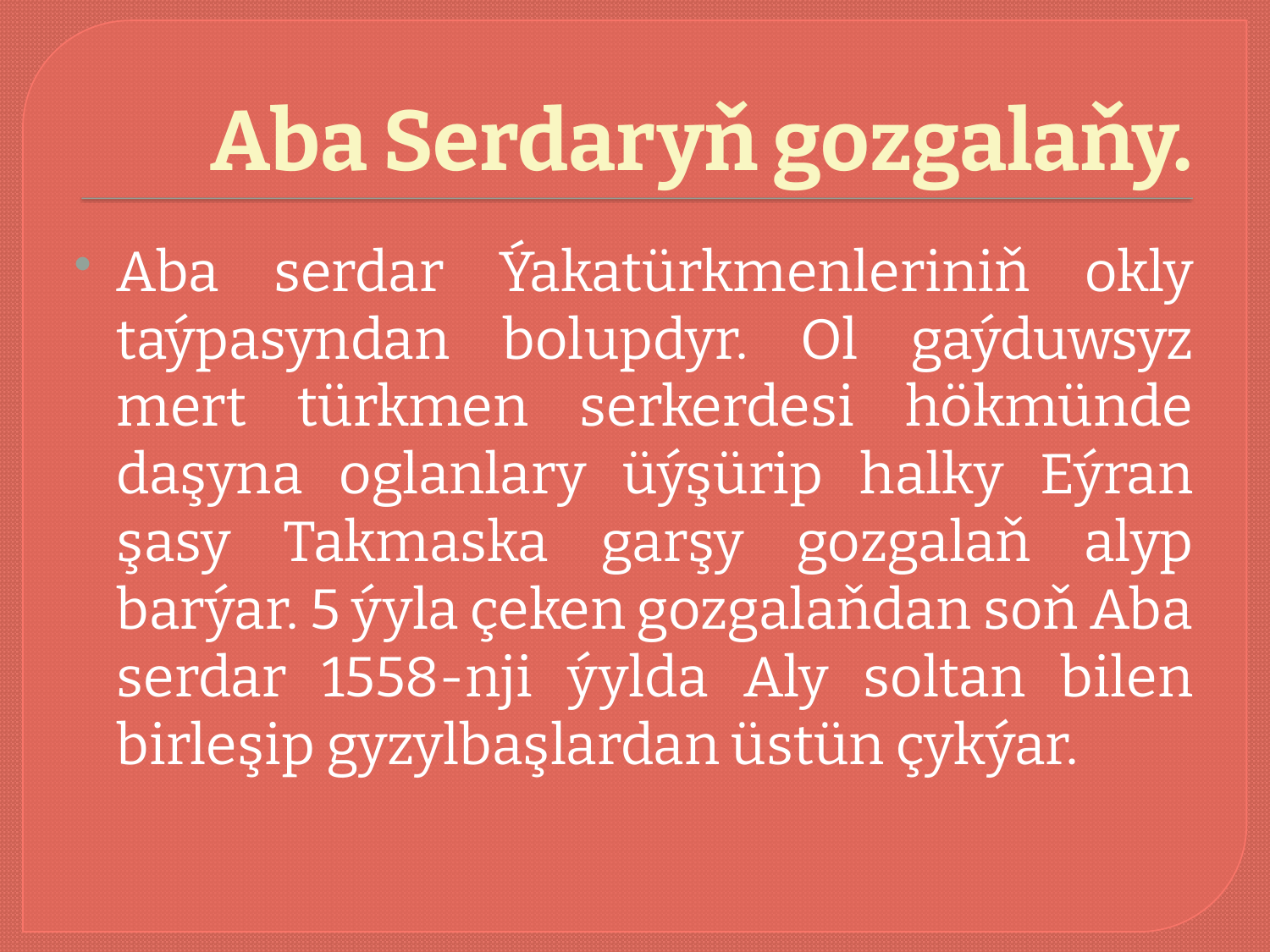

# Aba Serdaryň gozgalaňy.
Aba serdar Ýakatürkmenleriniň okly taýpasyndan bolupdyr. Ol gaýduwsyz mert türkmen serkerdesi hökmünde daşyna oglanlary üýşürip halky Eýran şasy Takmaska garşy gozgalaň alyp barýar. 5 ýyla çeken gozgalaňdan soň Aba serdar 1558-nji ýylda Aly soltan bilen birleşip gyzylbaşlardan üstün çykýar.